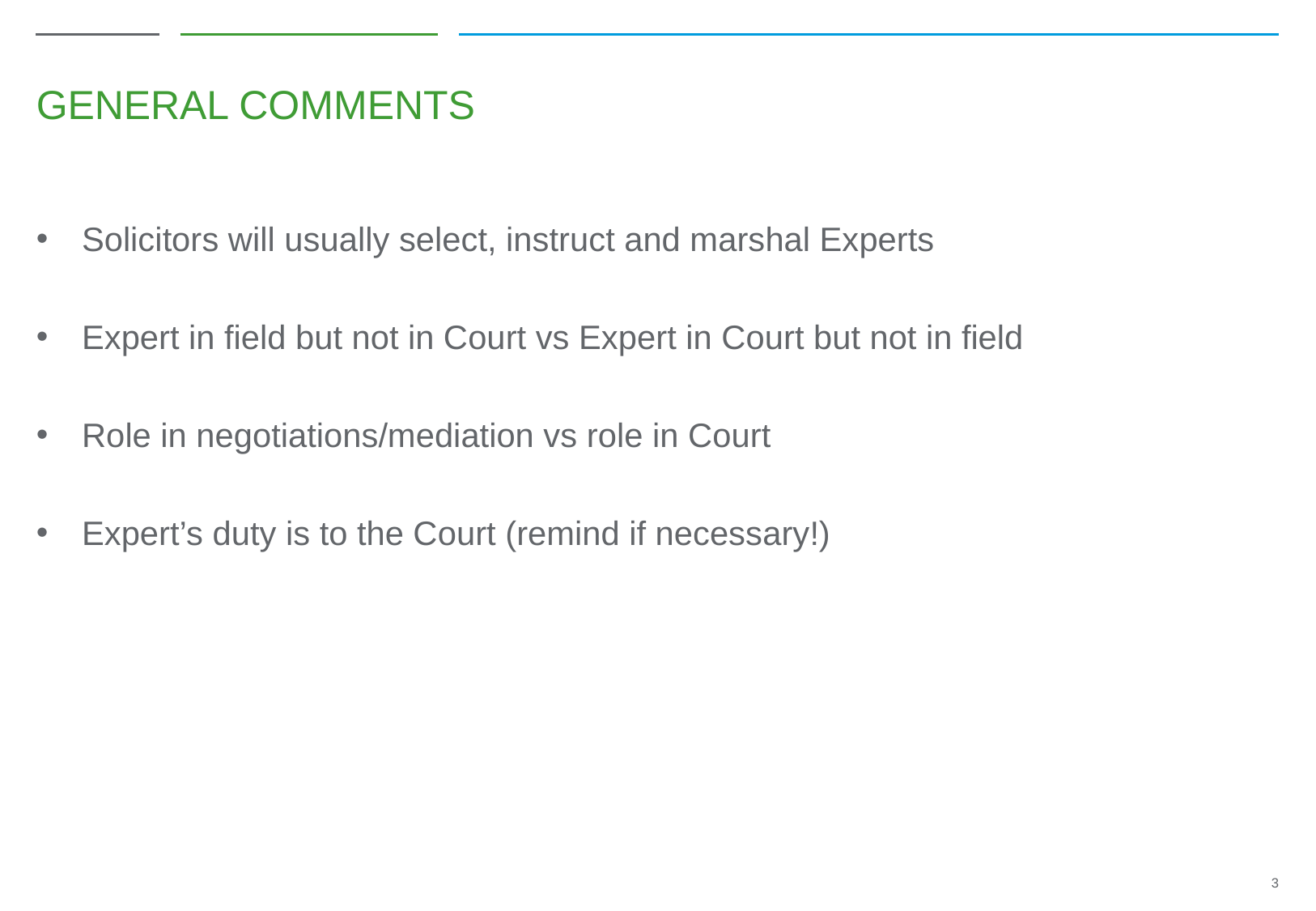

# General Comments
Solicitors will usually select, instruct and marshal Experts
Expert in field but not in Court vs Expert in Court but not in field
Role in negotiations/mediation vs role in Court
Expert’s duty is to the Court (remind if necessary!)

3